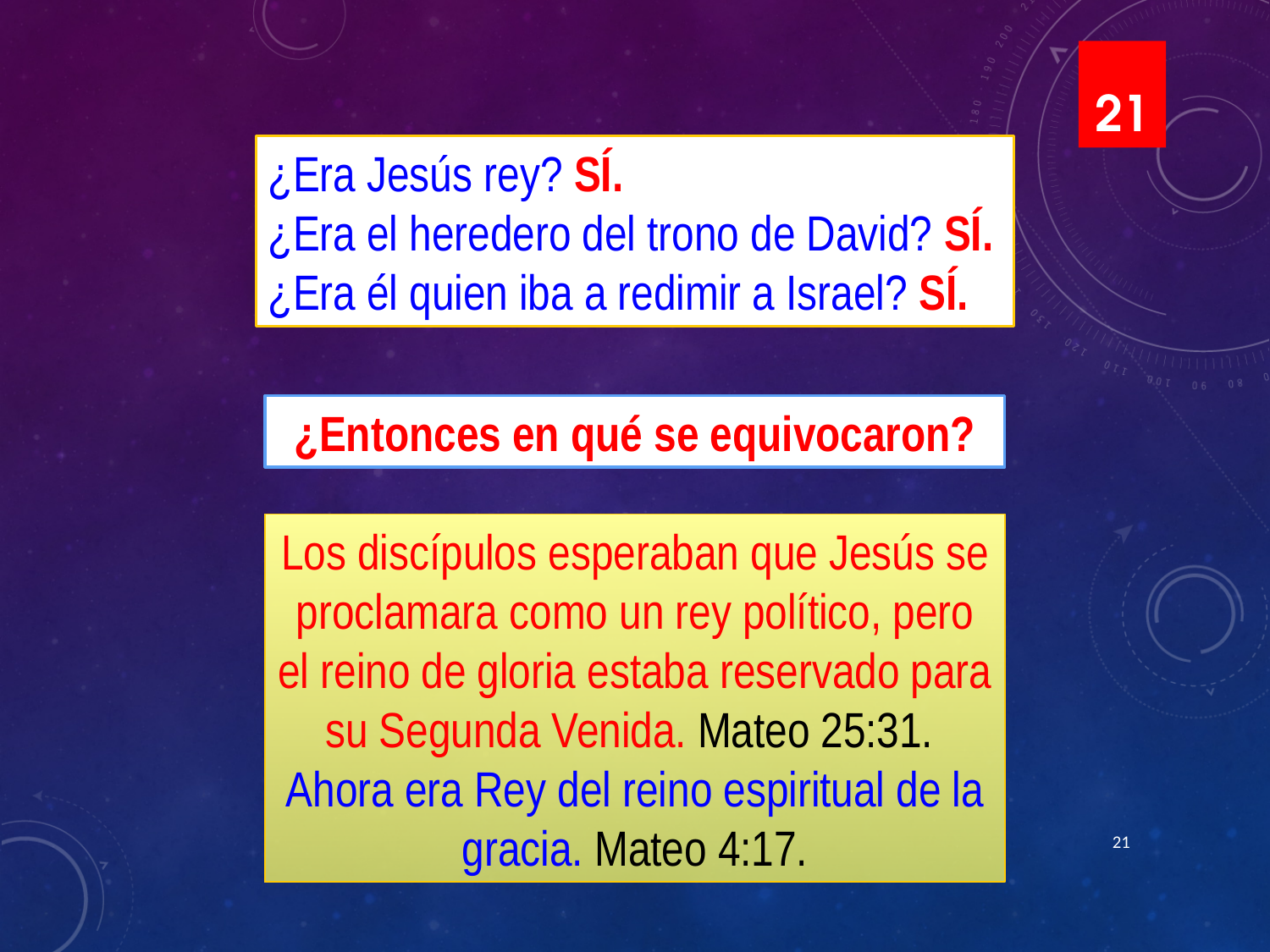

21
¿Era Jesús rey? SÍ.
¿Era el heredero del trono de David? SÍ.
¿Era él quien iba a redimir a Israel? SÍ.
¿Entonces en qué se equivocaron?
Los discípulos esperaban que Jesús se proclamara como un rey político, pero el reino de gloria estaba reservado para su Segunda Venida. Mateo 25:31.
Ahora era Rey del reino espiritual de la gracia. Mateo 4:17.
21